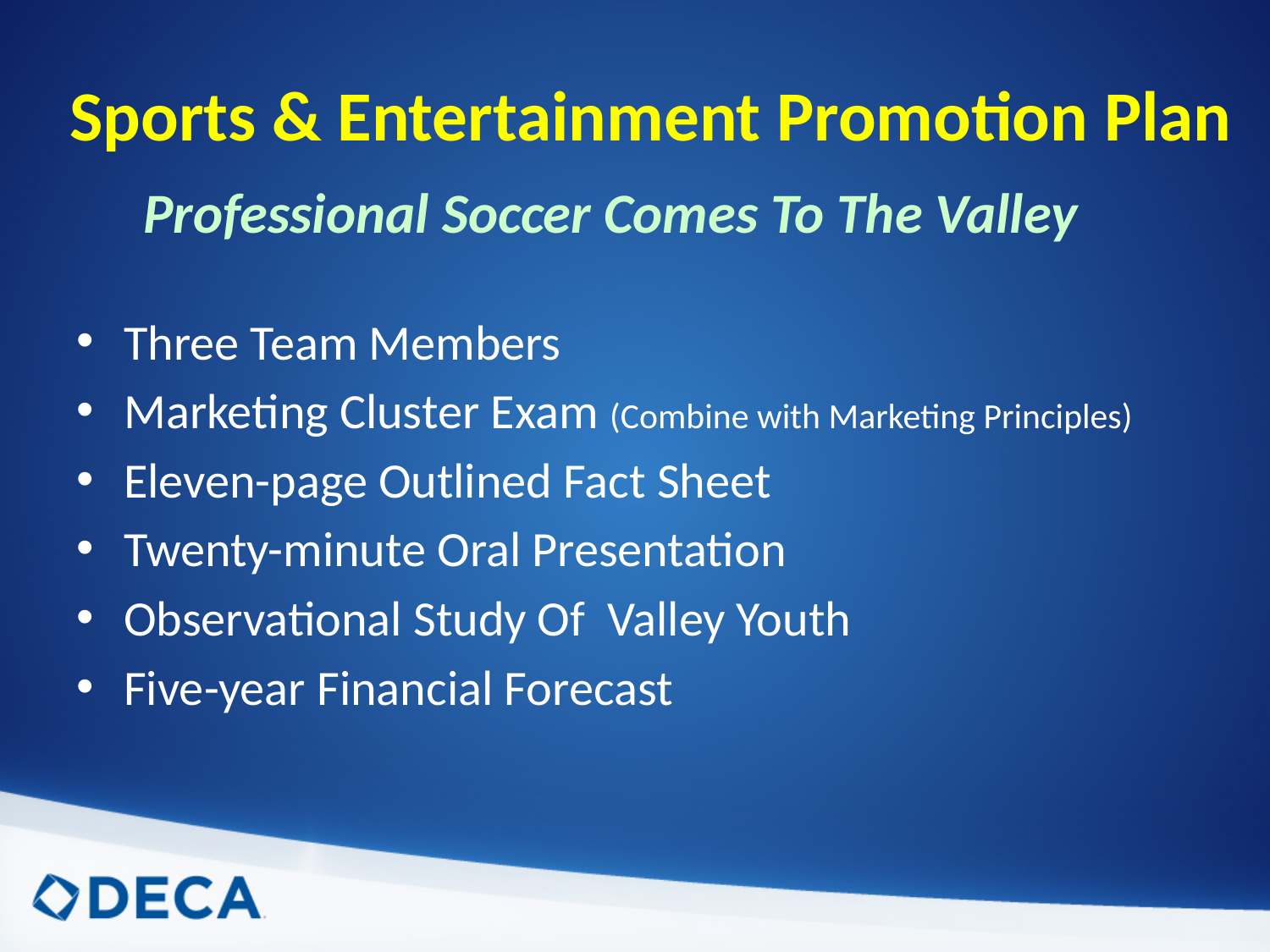

# Sports & Entertainment Promotion Plan Professional Soccer Comes To The Valley
Three Team Members
Marketing Cluster Exam (Combine with Marketing Principles)
Eleven-page Outlined Fact Sheet
Twenty-minute Oral Presentation
Observational Study Of  Valley Youth
Five-year Financial Forecast